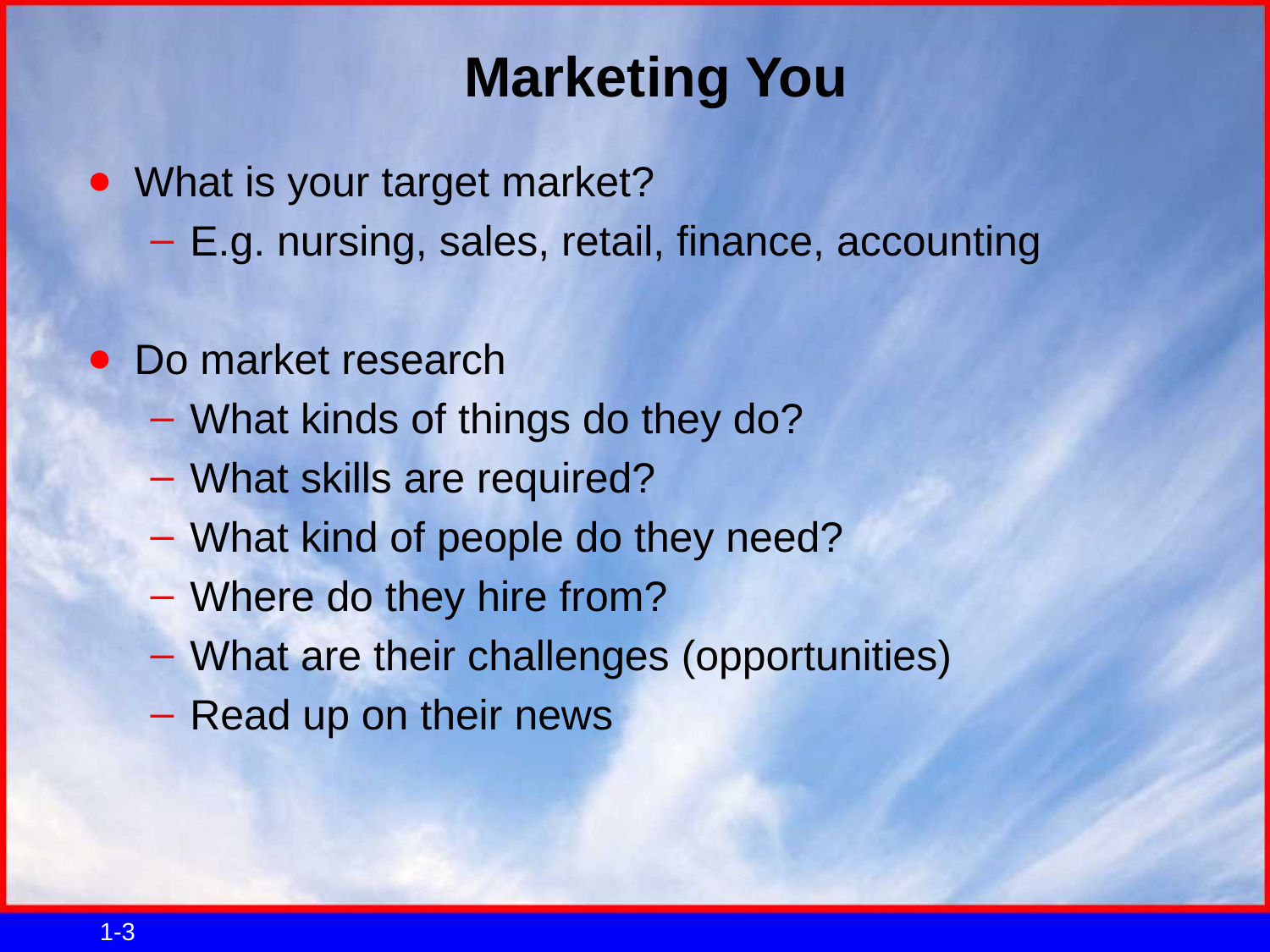

# Marketing You
What is your target market?
E.g. nursing, sales, retail, finance, accounting

Do market research
What kinds of things do they do?
What skills are required?
What kind of people do they need?
Where do they hire from?
What are their challenges (opportunities)
Read up on their news

1-3